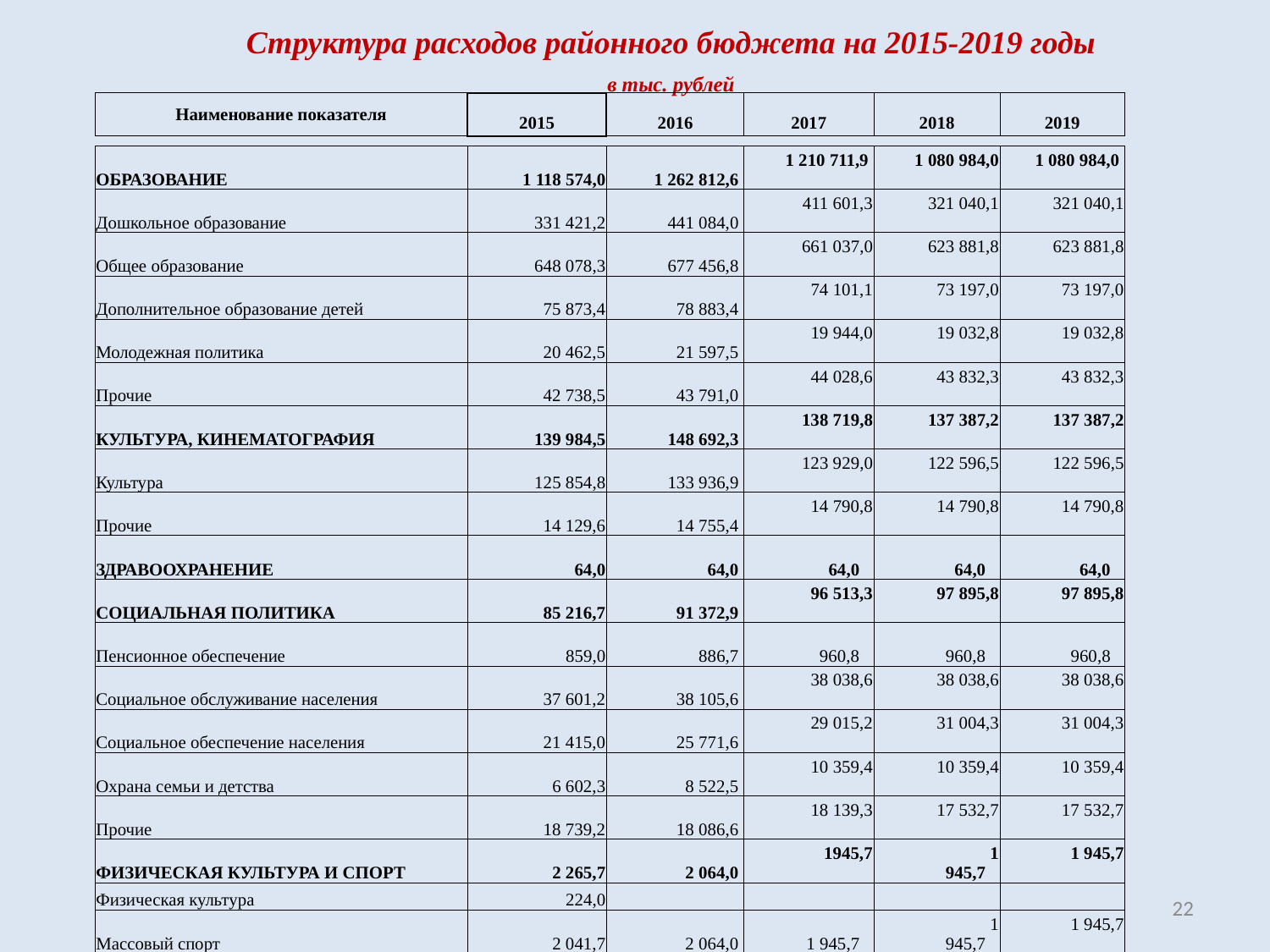

Структура расходов районного бюджета на 2015-2019 годы
в тыс. рублей
| Наименование показателя | 2015 | 2016 | 2017 | 2018 | 2019 |
| --- | --- | --- | --- | --- | --- |
| ОБРАЗОВАНИЕ | 1 118 574,0 | 1 262 812,6 | 1 210 711,9 | 1 080 984,0 | 1 080 984,0 |
| --- | --- | --- | --- | --- | --- |
| Дошкольное образование | 331 421,2 | 441 084,0 | 411 601,3 | 321 040,1 | 321 040,1 |
| Общее образование | 648 078,3 | 677 456,8 | 661 037,0 | 623 881,8 | 623 881,8 |
| Дополнительное образование детей | 75 873,4 | 78 883,4 | 74 101,1 | 73 197,0 | 73 197,0 |
| Молодежная политика | 20 462,5 | 21 597,5 | 19 944,0 | 19 032,8 | 19 032,8 |
| Прочие | 42 738,5 | 43 791,0 | 44 028,6 | 43 832,3 | 43 832,3 |
| КУЛЬТУРА, КИНЕМАТОГРАФИЯ | 139 984,5 | 148 692,3 | 138 719,8 | 137 387,2 | 137 387,2 |
| Культура | 125 854,8 | 133 936,9 | 123 929,0 | 122 596,5 | 122 596,5 |
| Прочие | 14 129,6 | 14 755,4 | 14 790,8 | 14 790,8 | 14 790,8 |
| ЗДРАВООХРАНЕНИЕ | 64,0 | 64,0 | 64,0 | 64,0 | 64,0 |
| СОЦИАЛЬНАЯ ПОЛИТИКА | 85 216,7 | 91 372,9 | 96 513,3 | 97 895,8 | 97 895,8 |
| Пенсионное обеспечение | 859,0 | 886,7 | 960,8 | 960,8 | 960,8 |
| Социальное обслуживание населения | 37 601,2 | 38 105,6 | 38 038,6 | 38 038,6 | 38 038,6 |
| Социальное обеспечение населения | 21 415,0 | 25 771,6 | 29 015,2 | 31 004,3 | 31 004,3 |
| Охрана семьи и детства | 6 602,3 | 8 522,5 | 10 359,4 | 10 359,4 | 10 359,4 |
| Прочие | 18 739,2 | 18 086,6 | 18 139,3 | 17 532,7 | 17 532,7 |
| ФИЗИЧЕСКАЯ КУЛЬТУРА И СПОРТ | 2 265,7 | 2 064,0 | 1945,7 | 1 945,7 | 1 945,7 |
| Физическая культура | 224,0 |  |  |  |  |
| Массовый спорт | 2 041,7 | 2 064,0 | 1 945,7 | 1 945,7 | 1 945,7 |
| ОБСЛУЖИВАНИЕ МУНИЦИПАЛЬНОГО ДОЛГА | 0,0 | 0,0 | 80,9 | 53,5 | 2,7 |
| МЕЖБЮДЖЕТНЫЕ ТРАНСФЕРТЫ | 110 351,0 | 100 017,1 | 94 868,9 | 42 969,1 | 42 969,1 |
| Дотации на выравнивание бюджетной обеспеченности поселений района | 60 595,1 | 56 280,7 | 64 187,7 | 42 969,1 | 42 969,1 |
| Иные межбюджетные трансферты | 49 755,9 | 43 736,4 | 30 681,2 | - | - |
| Условно-утверждаемые расходы |  |  |  | 18 100,0 | 37 370,0 |
22